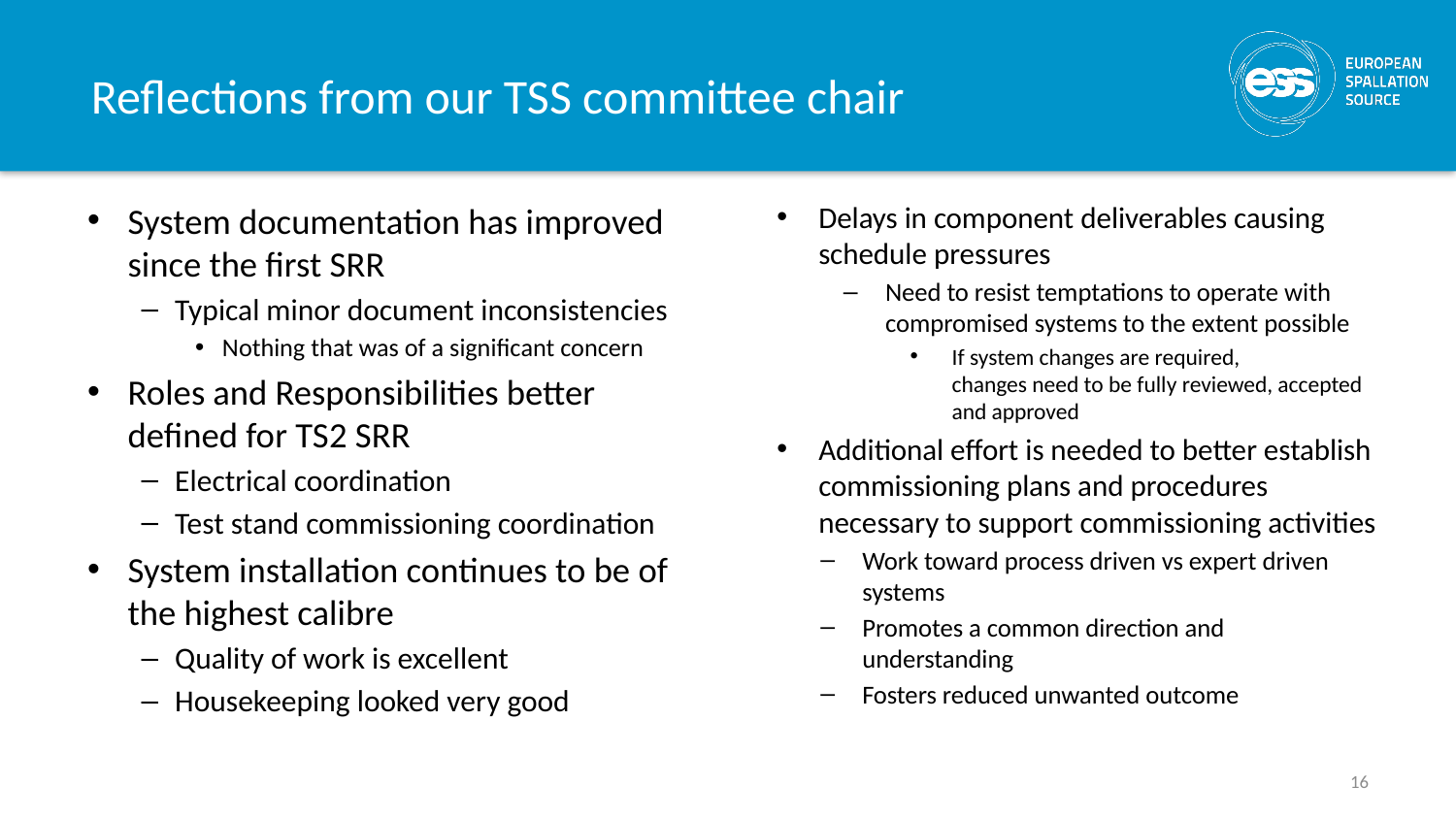

# Reflections from our TSS committee chair
Delays in component deliverables causing schedule pressures
Need to resist temptations to operate with compromised systems to the extent possible
If system changes are required,
changes need to be fully reviewed, accepted and approved
Additional effort is needed to better establish commissioning plans and procedures necessary to support commissioning activities
Work toward process driven vs expert driven systems
Promotes a common direction and understanding
Fosters reduced unwanted outcome

System documentation has improved since the first SRR
Typical minor document inconsistencies
Nothing that was of a significant concern
Roles and Responsibilities better defined for TS2 SRR
Electrical coordination
Test stand commissioning coordination
System installation continues to be of the highest calibre
Quality of work is excellent
Housekeeping looked very good

16